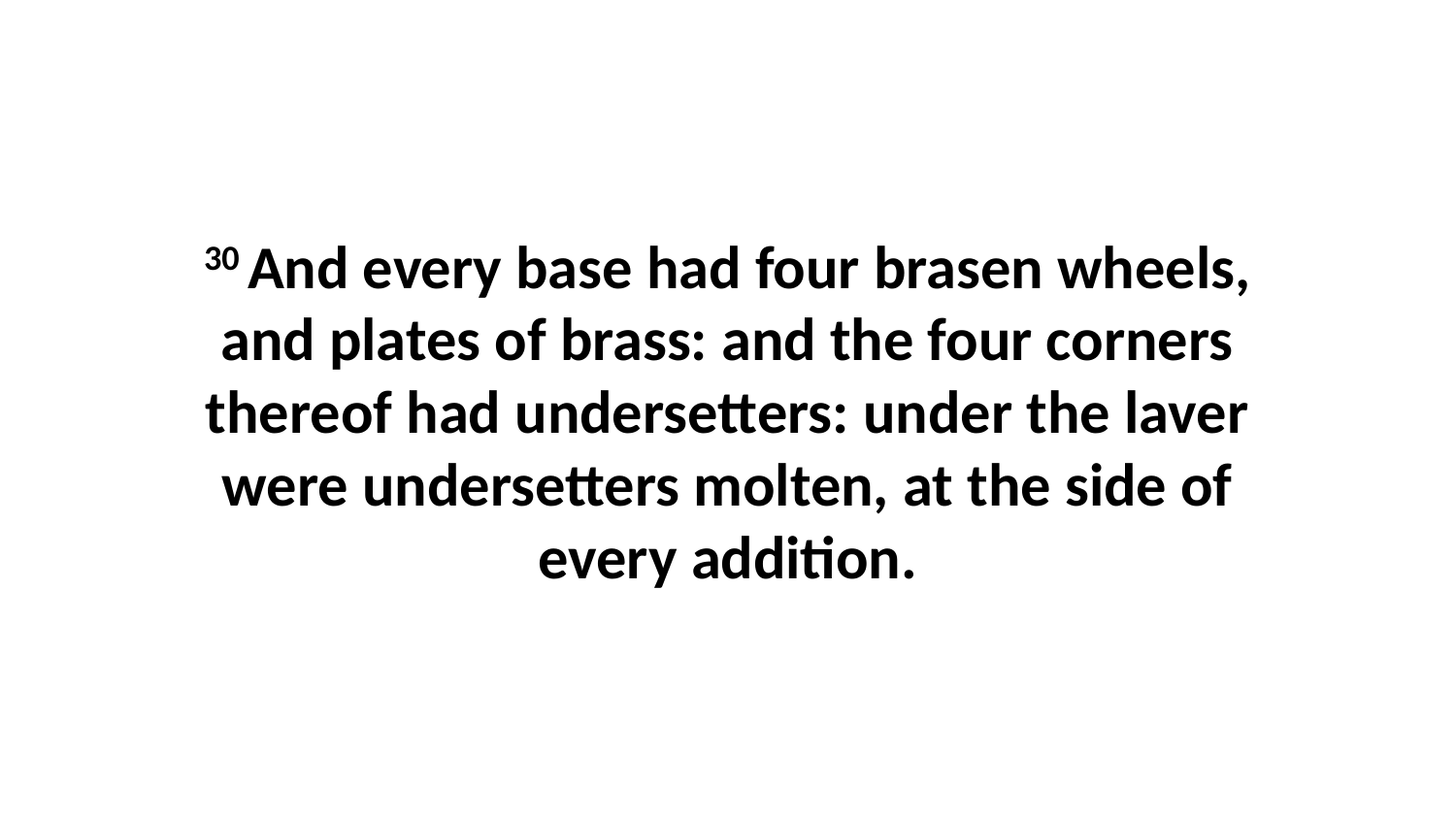

30 And every base had four brasen wheels, and plates of brass: and the four corners thereof had undersetters: under the laver were undersetters molten, at the side of every addition.